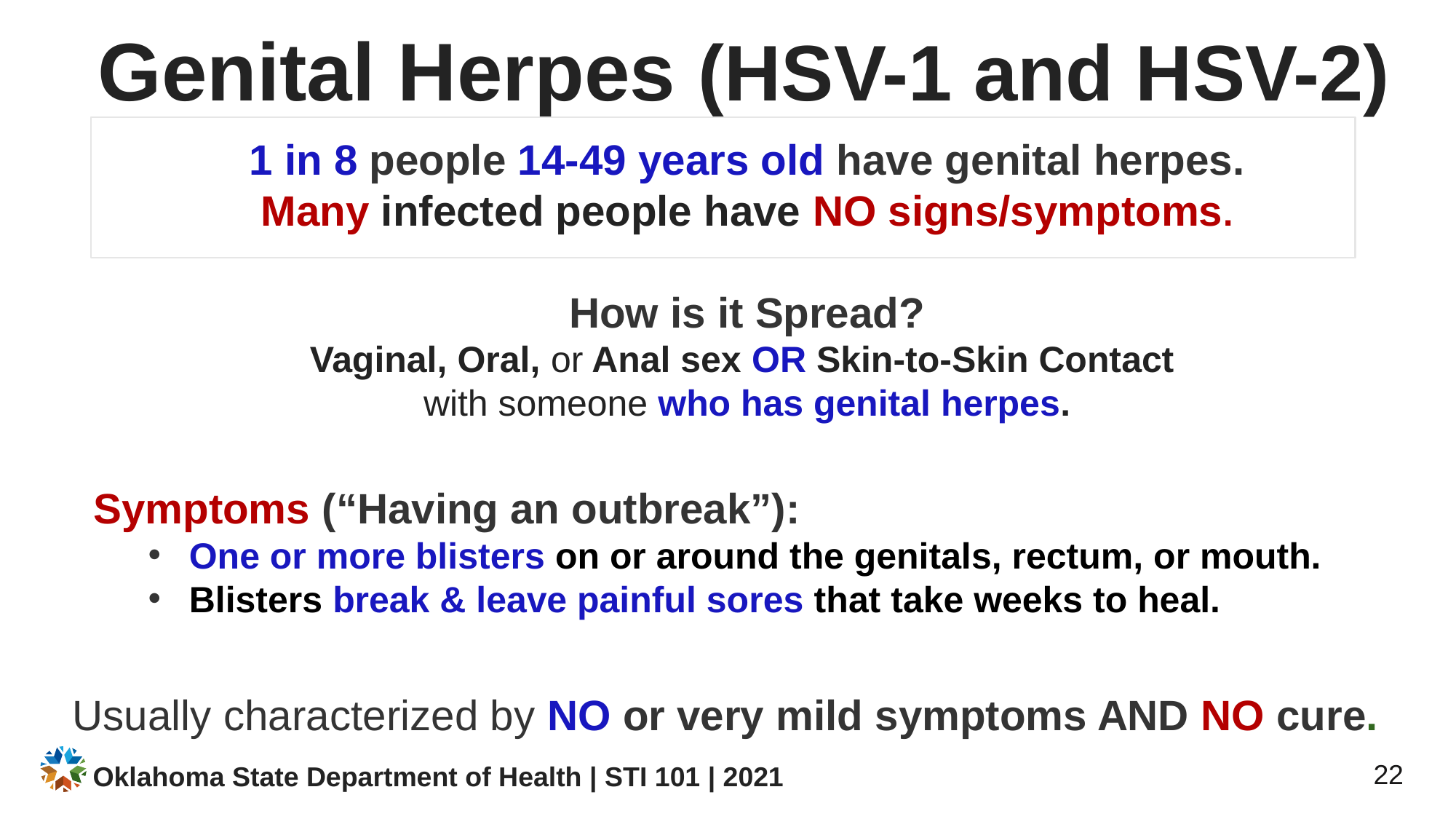

# Genital Herpes (HSV-1 and HSV-2)

1 in 8 people 14-49 years old have genital herpes.
Many infected people have NO signs/symptoms.

How is it Spread?
Vaginal, Oral, or Anal sex OR Skin-to-Skin Contact
with someone who has genital herpes.

Symptoms (“Having an outbreak”):
One or more blisters on or around the genitals, rectum, or mouth.
Blisters break & leave painful sores that take weeks to heal.
Usually characterized by NO or very mild symptoms AND NO cure.

Oklahoma State Department of Health | STI 101 | 2021
22